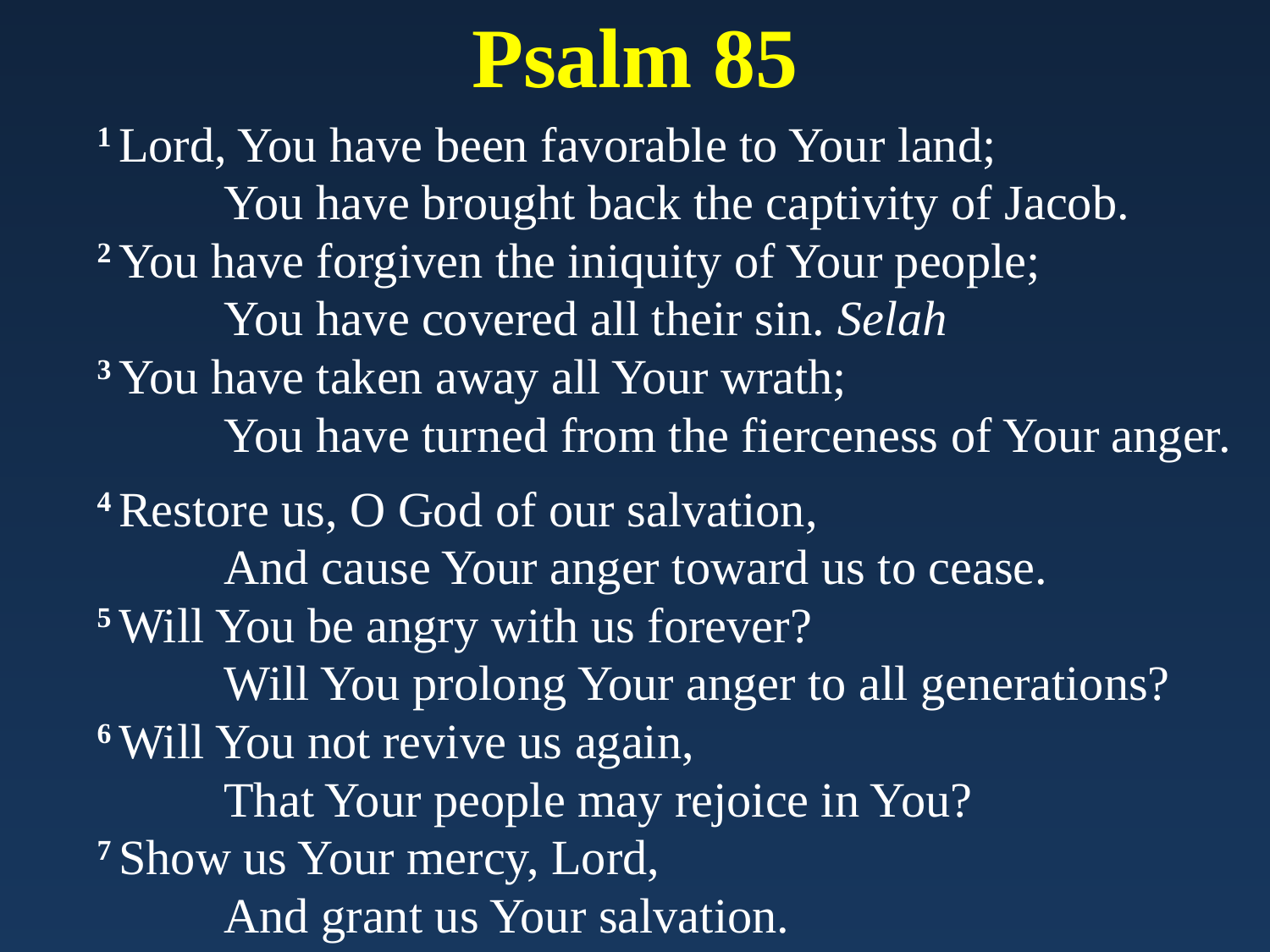

# Psalm 85
1 Lord, You have been favorable to Your land;
	You have brought back the captivity of Jacob.
2 You have forgiven the iniquity of Your people;
	You have covered all their sin. Selah
3 You have taken away all Your wrath;
	You have turned from the fierceness of Your anger.

4 Restore us, O God of our salvation,
	And cause Your anger toward us to cease.
5 Will You be angry with us forever?
	Will You prolong Your anger to all generations?
6 Will You not revive us again,
	That Your people may rejoice in You?
7 Show us Your mercy, Lord,
	And grant us Your salvation.